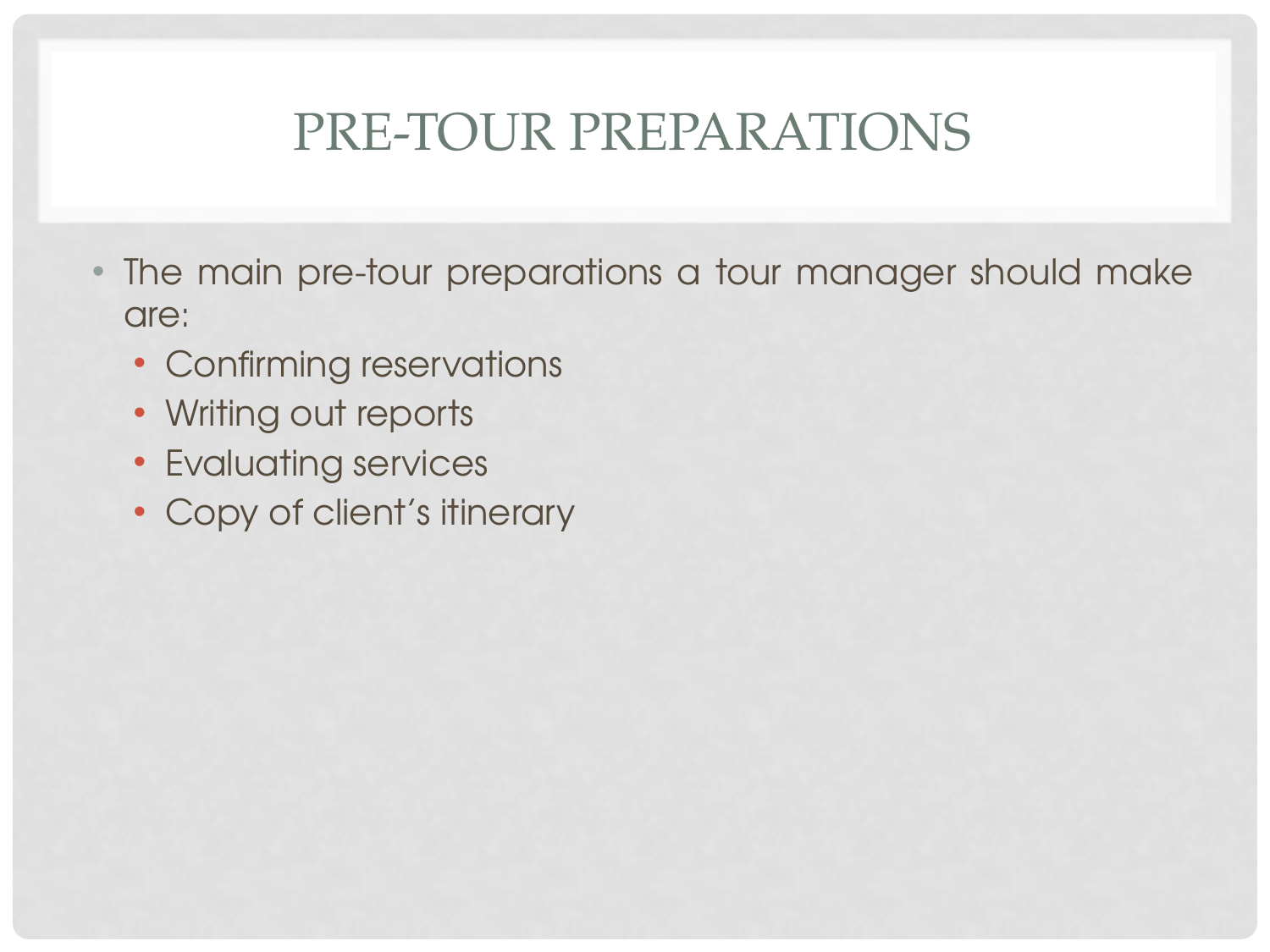

# Pre-tour preparations
The main pre-tour preparations a tour manager should make are:
Confirming reservations
Writing out reports
Evaluating services
Copy of client’s itinerary